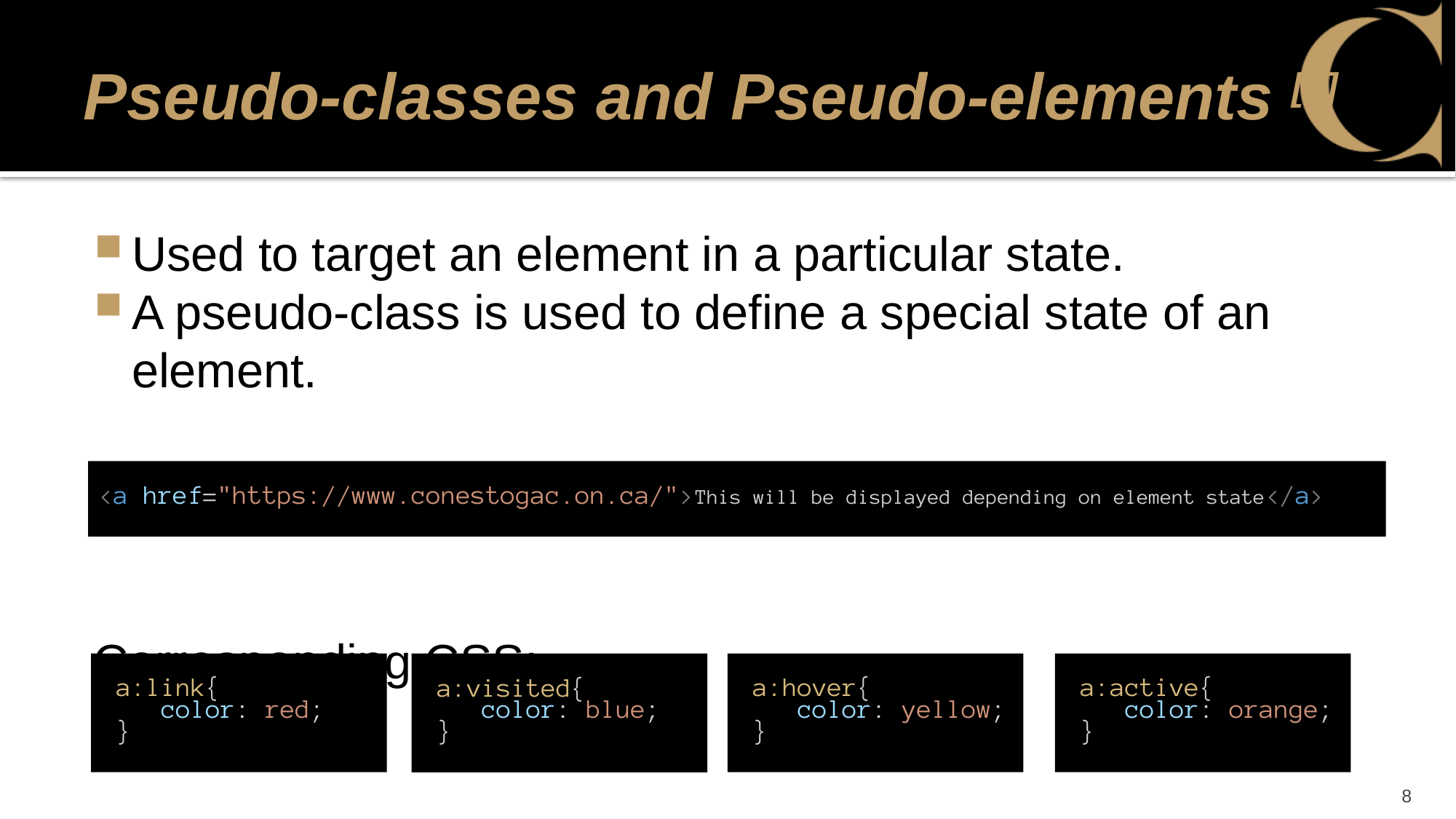

# Pseudo-classes and Pseudo-elements [4]
Used to target an element in a particular state.
A pseudo-class is used to define a special state of an element.

The HTML Code:

Corresponding CSS:

<a href="https://www.conestogac.on.ca/">This will be displayed depending on element state</a>

 a:active{
    color: orange;
 }

 a:link{
    color: red;
 }

 a:hover{
    color: yellow;
 }

 a:visited{
    color: blue;
 }

8